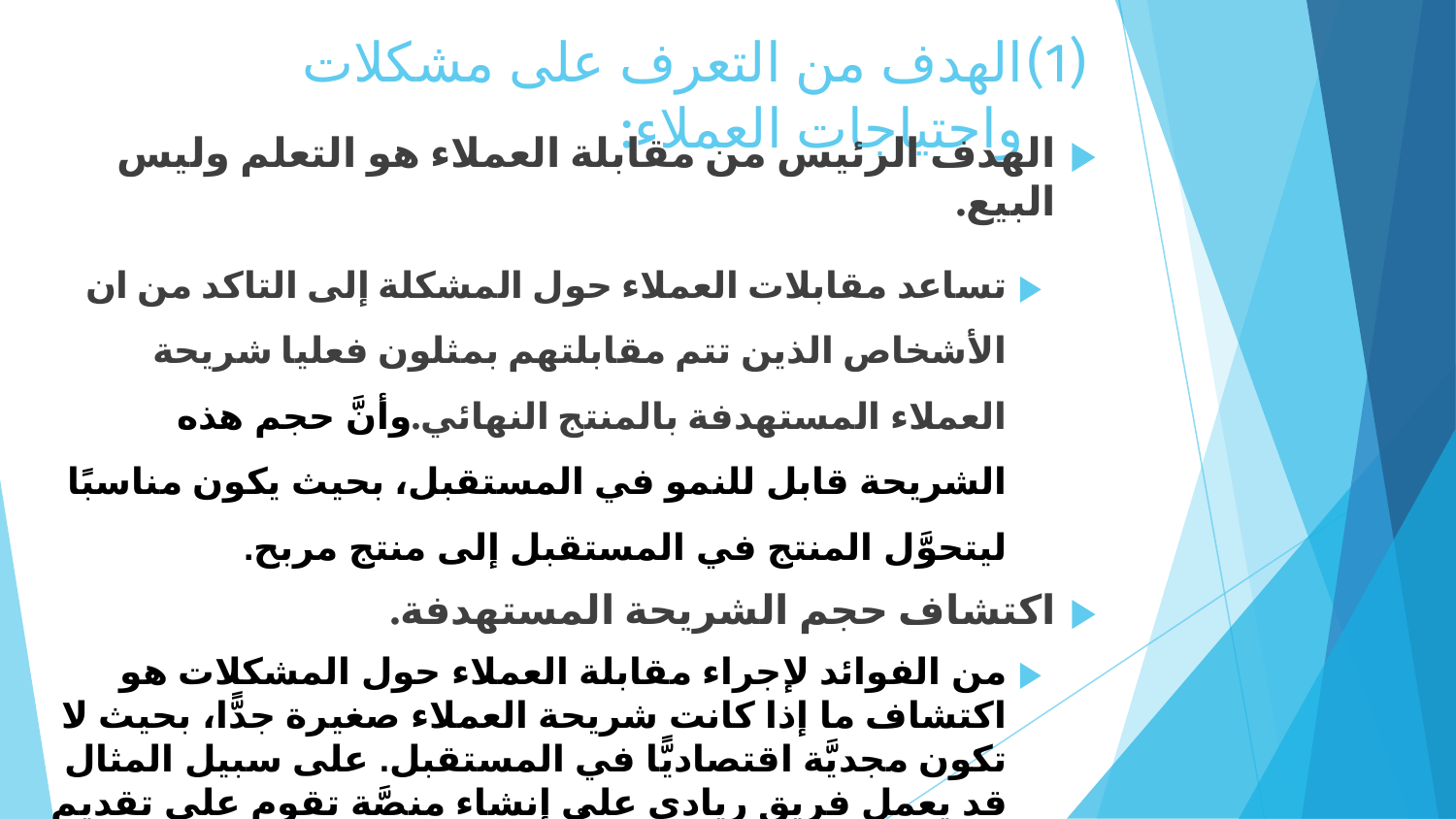

# الهدف من التعرف على مشكلات واحتياجات العملاء:
الهدف الرئيس من مقابلة العملاء هو التعلم وليس البيع.
تساعد مقابلات العملاء حول المشكلة إلى التاكد من ان الأشخاص الذين تتم مقابلتهم بمثلون فعليا شريحة العملاء المستهدفة بالمنتج النهائي.وأنَّ حجم هذه الشريحة قابل للنمو في المستقبل، بحيث يكون مناسبًا ليتحوَّل المنتج في المستقبل إلى منتج مربح.
اكتشاف حجم الشريحة المستهدفة.
من الفوائد لإجراء مقابلة العملاء حول المشكلات هو اكتشاف ما إذا كانت شريحة العملاء صغيرة جدًّا، بحيث لا تكون مجديَّة اقتصاديًّا في المستقبل. على سبيل المثال قد يعمل فريق ريادي على إنشاء منصَّة تقوم على تقديم خدمات تنظيم رحلات تسلُّق الجبال، أو إقامة دورات تعليم الرسم في السعوديَّة، ويكتشف لاحقًا بأنَّ العملاء المستهدفين عددهم قليل جدًّا في السوق السعودي، وبالتالي يكون المشروع غير مجدٍ اقتصاديّاً ليغطي تكاليف تطوير وتسويق التطبيق.